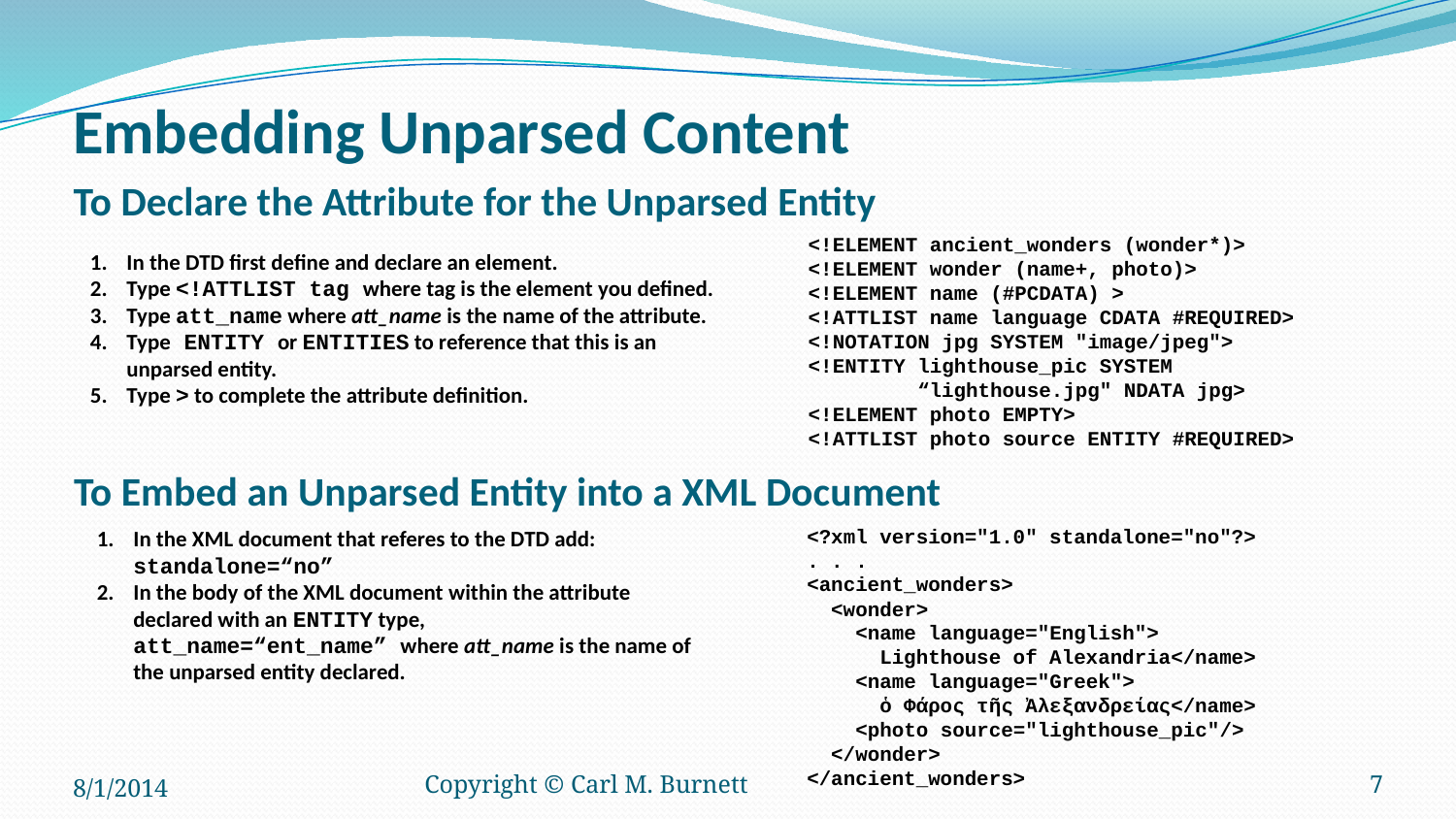

# Embedding Unparsed Content
To Declare the Attribute for the Unparsed Entity
<!ELEMENT ancient_wonders (wonder*)>
<!ELEMENT wonder (name+, photo)>
<!ELEMENT name (#PCDATA) >
<!ATTLIST name language CDATA #REQUIRED>
<!NOTATION jpg SYSTEM "image/jpeg">
<!ENTITY lighthouse_pic SYSTEM
         “lighthouse.jpg" NDATA jpg>
<!ELEMENT photo EMPTY>
<!ATTLIST photo source ENTITY #REQUIRED>
In the DTD first define and declare an element.
Type <!ATTLIST tag where tag is the element you defined.
Type att_name where att_name is the name of the attribute.
Type ENTITY or ENTITIES to reference that this is an
unparsed entity.
Type > to complete the attribute definition.
To Embed an Unparsed Entity into a XML Document
<?xml version="1.0" standalone="no"?>
. . .
<ancient_wonders>
  <wonder>
    <name language="English">
      Lighthouse of Alexandria</name>
    <name language="Greek">
      ὁ Φάρος τῆς Ἀλεξανδρείας</name>
    <photo source="lighthouse_pic"/>
  </wonder>
</ancient_wonders>
In the XML document that referes to the DTD add:
standalone=“no”
In the body of the XML document within the attribute
declared with an ENTITY type,
att_name=“ent_name” where att_name is the name of
the unparsed entity declared.

8/1/2014
Copyright © Carl M. Burnett
7